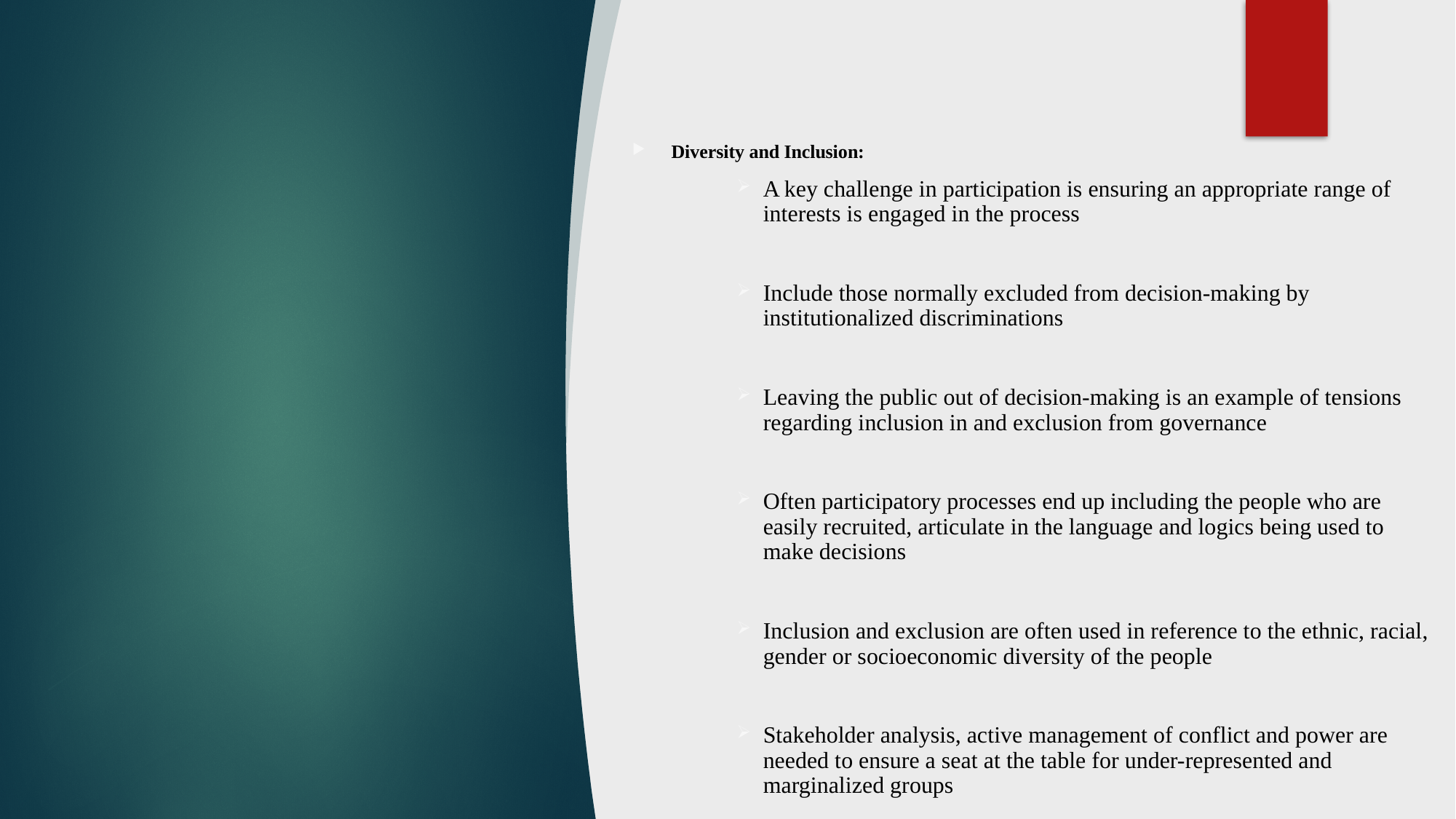

Diversity and Inclusion:
A key challenge in participation is ensuring an appropriate range of interests is engaged in the process

Include those normally excluded from decision-making by institutionalized discriminations

Leaving the public out of decision-making is an example of tensions regarding inclusion in and exclusion from governance

Often participatory processes end up including the people who are easily recruited, articulate in the language and logics being used to make decisions

Inclusion and exclusion are often used in reference to the ethnic, racial, gender or socioeconomic diversity of the people

Stakeholder analysis, active management of conflict and power are needed to ensure a seat at the table for under-represented and marginalized groups